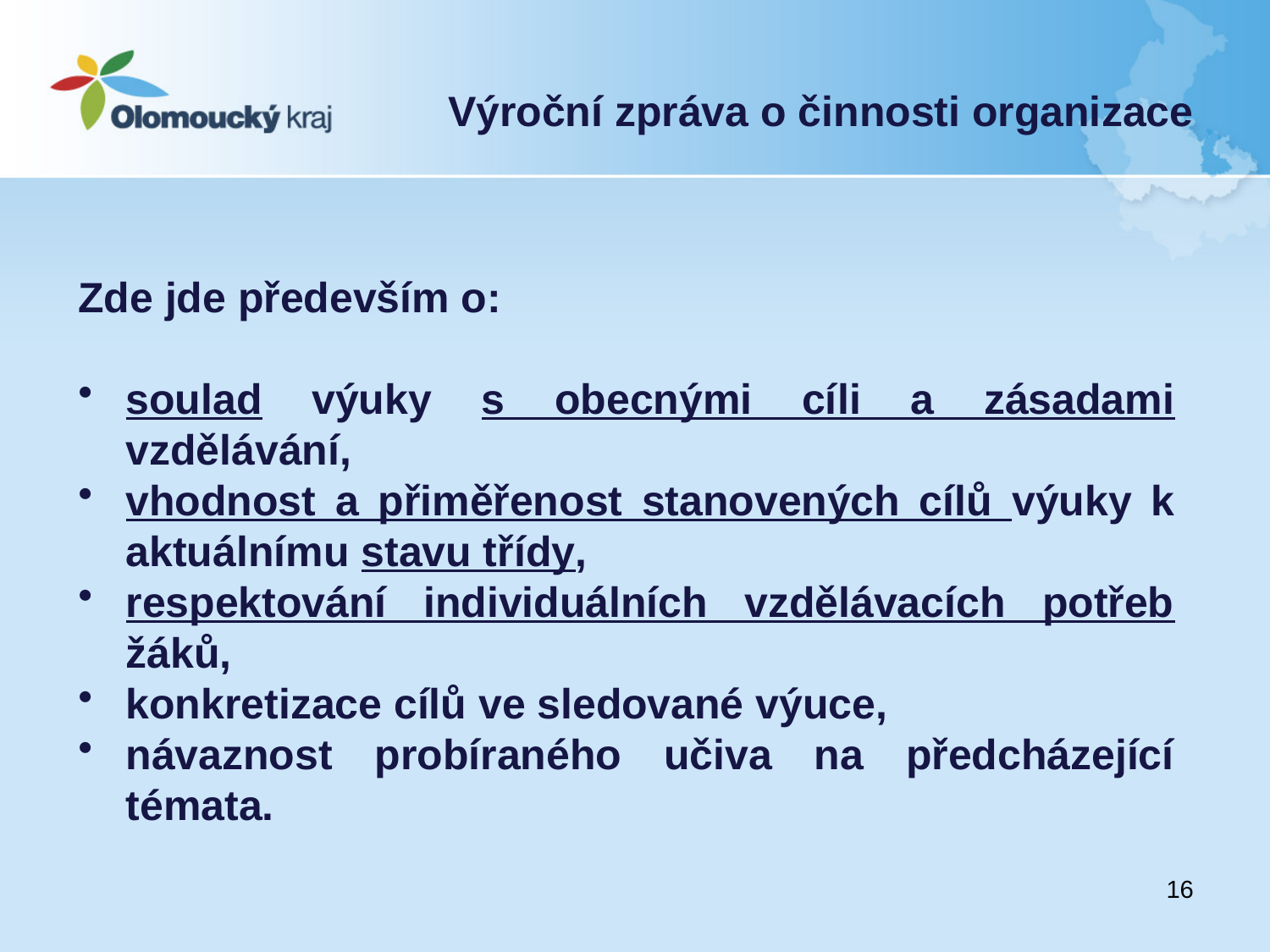

# Výroční zpráva o činnosti organizace

Zde jde především o:

soulad výuky s obecnými cíli a zásadami vzdělávání,
vhodnost a přiměřenost stanovených cílů výuky k aktuálnímu stavu třídy,
respektování individuálních vzdělávacích potřeb žáků,
konkretizace cílů ve sledované výuce,
návaznost probíraného učiva na předcházející témata.

16